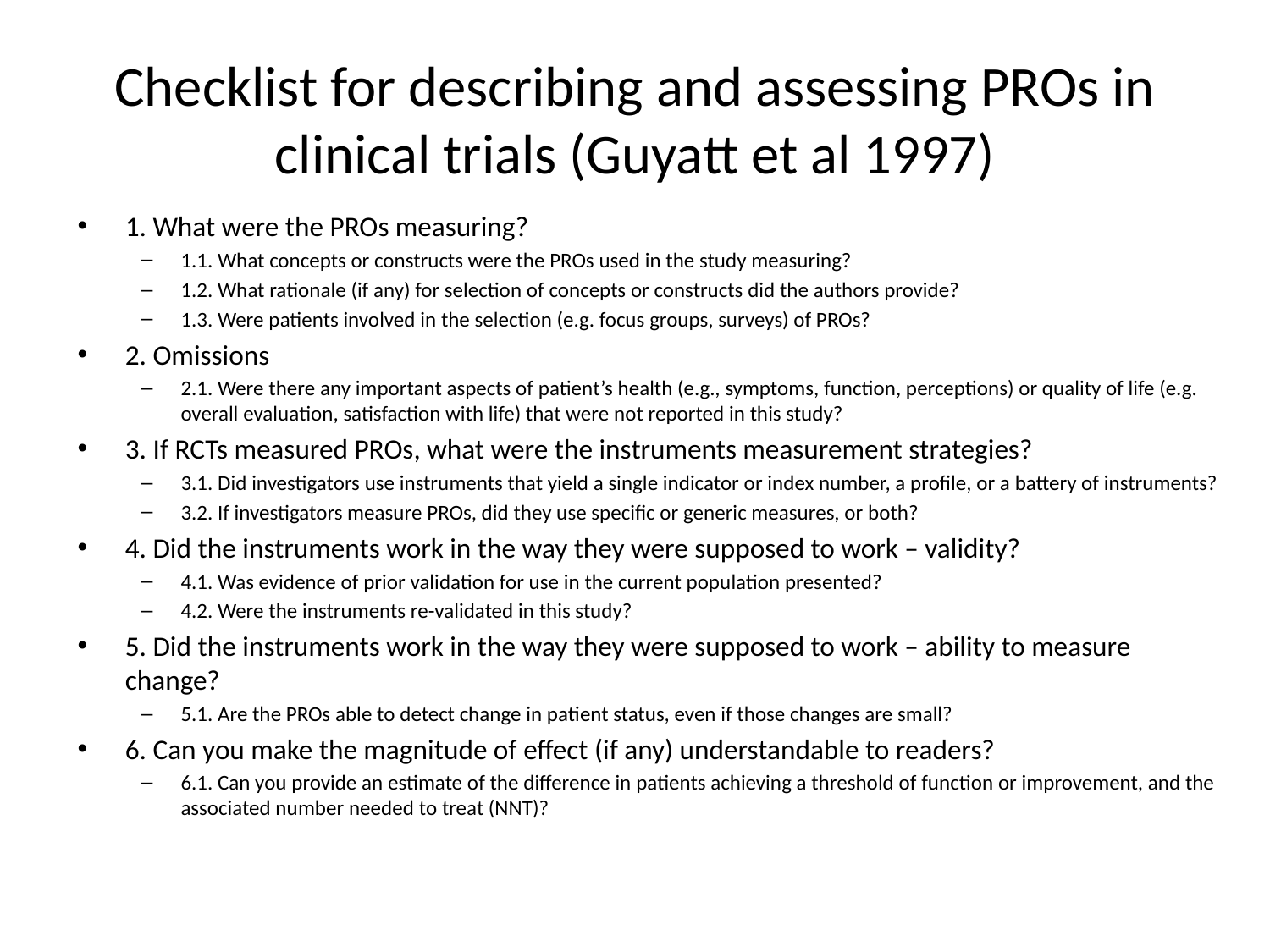

# Checklist for describing and assessing PROs in clinical trials (Guyatt et al 1997)
1. What were the PROs measuring?
1.1. What concepts or constructs were the PROs used in the study measuring?
1.2. What rationale (if any) for selection of concepts or constructs did the authors provide?
1.3. Were patients involved in the selection (e.g. focus groups, surveys) of PROs?
2. Omissions
2.1. Were there any important aspects of patient’s health (e.g., symptoms, function, perceptions) or quality of life (e.g. overall evaluation, satisfaction with life) that were not reported in this study?
3. If RCTs measured PROs, what were the instruments measurement strategies?
3.1. Did investigators use instruments that yield a single indicator or index number, a profile, or a battery of instruments?
3.2. If investigators measure PROs, did they use specific or generic measures, or both?
4. Did the instruments work in the way they were supposed to work – validity?
4.1. Was evidence of prior validation for use in the current population presented?
4.2. Were the instruments re-validated in this study?
5. Did the instruments work in the way they were supposed to work – ability to measure change?
5.1. Are the PROs able to detect change in patient status, even if those changes are small?
6. Can you make the magnitude of effect (if any) understandable to readers?
6.1. Can you provide an estimate of the difference in patients achieving a threshold of function or improvement, and the associated number needed to treat (NNT)?